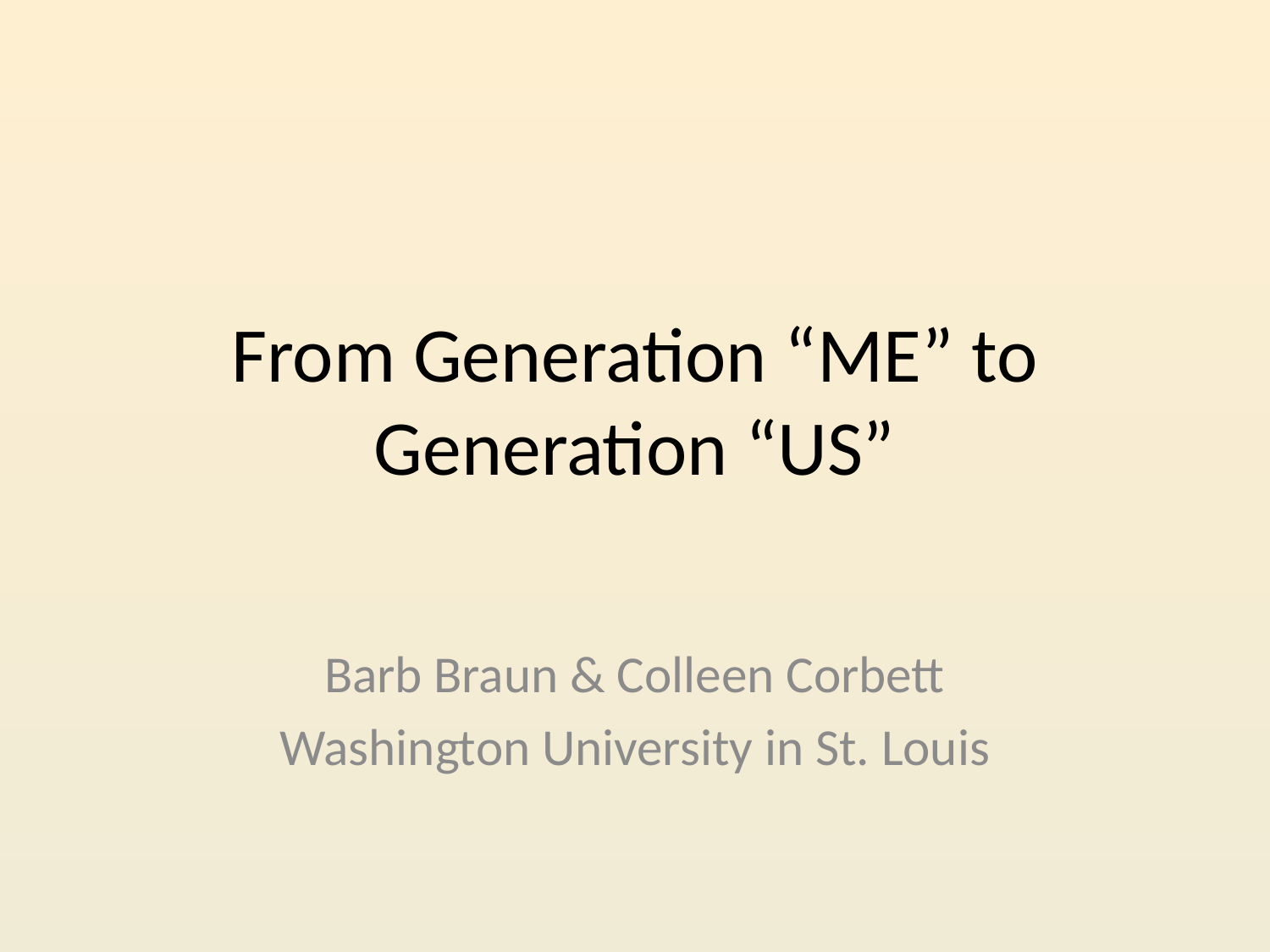

# From Generation “ME” to Generation “US”
Barb Braun & Colleen Corbett
Washington University in St. Louis